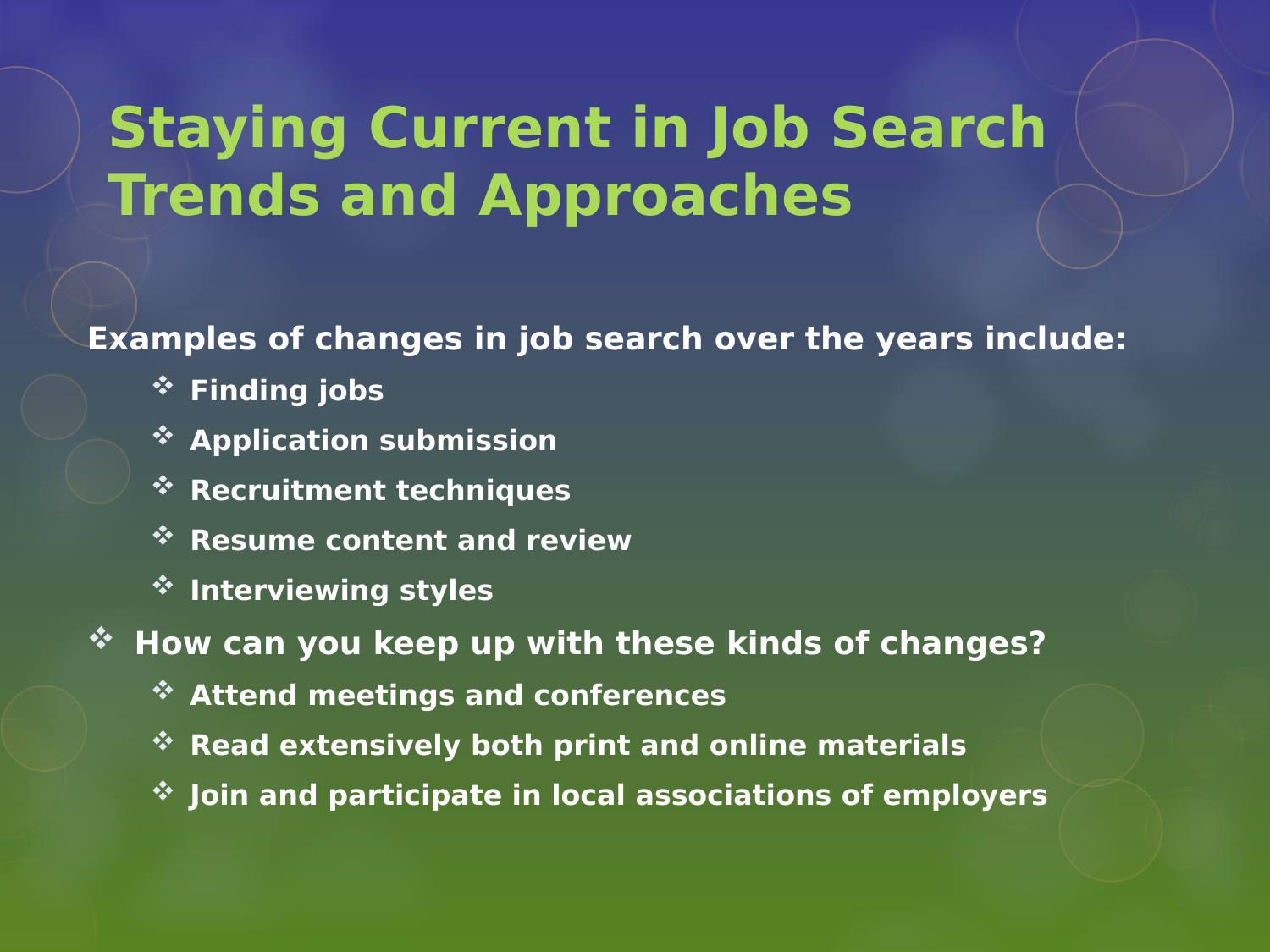

# Staying Current in Job Search Trends and Approaches
Examples of changes in job search over the years include:
Finding jobs
Application submission
Recruitment techniques
Resume content and review
Interviewing styles
How can you keep up with these kinds of changes?
Attend meetings and conferences
Read extensively both print and online materials
Join and participate in local associations of employers